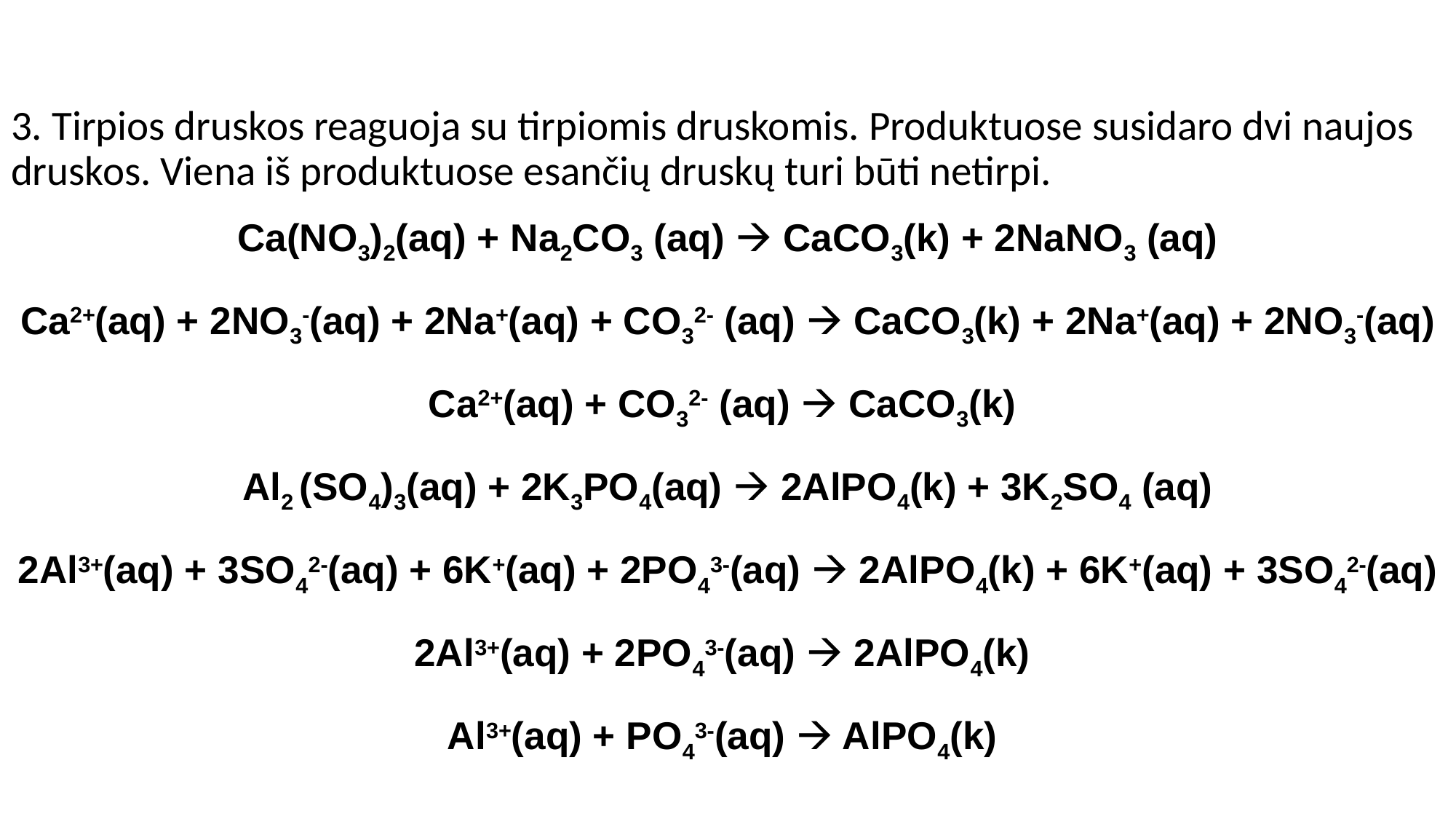

#
3. Tirpios druskos reaguoja su tirpiomis druskomis. Produktuose susidaro dvi naujos druskos. Viena iš produktuose esančių druskų turi būti netirpi.
Ca(NO3)2(aq) + Na2CO3 (aq) 🡪 CaCO3(k) + 2NaNO3 (aq)
Ca2+(aq) + 2NO3-(aq) + 2Na+(aq) + CO32- (aq) 🡪 CaCO3(k) + 2Na+(aq) + 2NO3-(aq)
Ca2+(aq) + CO32- (aq) 🡪 CaCO3(k)
Al2 (SO4)3(aq) + 2K3PO4(aq) 🡪 2AlPO4(k) + 3K2SO4 (aq)
2Al3+(aq) + 3SO42-(aq) + 6K+(aq) + 2PO43-(aq) 🡪 2AlPO4(k) + 6K+(aq) + 3SO42-(aq)
2Al3+(aq) + 2PO43-(aq) 🡪 2AlPO4(k)
Al3+(aq) + PO43-(aq) 🡪 AlPO4(k)